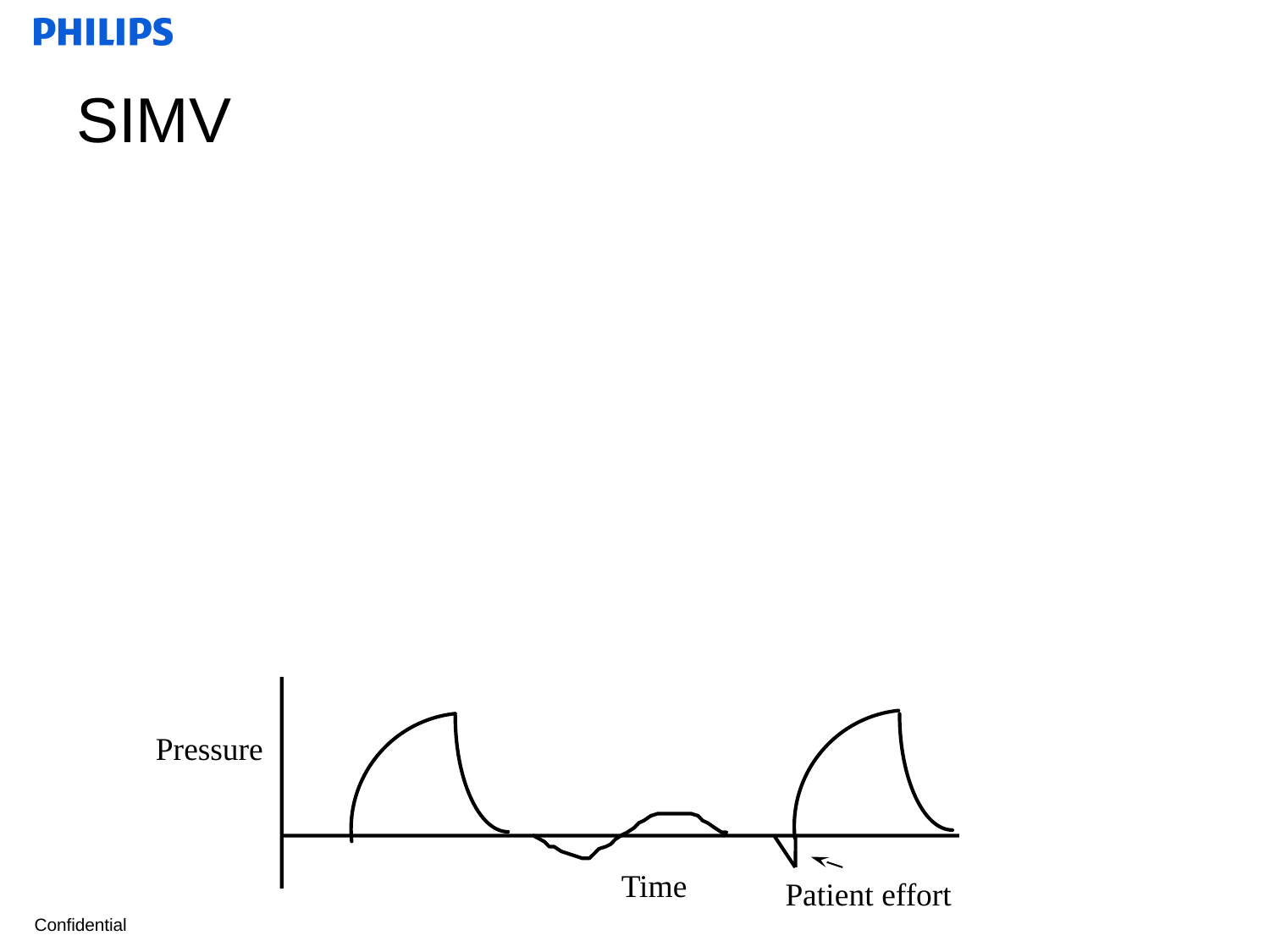

# SIMV
Combination of machine and spontaneous breaths
Mandatory breaths typically delivered when patient effort is sensed (synchronized)
Patient determines tidal volume and rate of spontaneous breaths
Synchronized machine breath

Pressure

Time

Patient effort